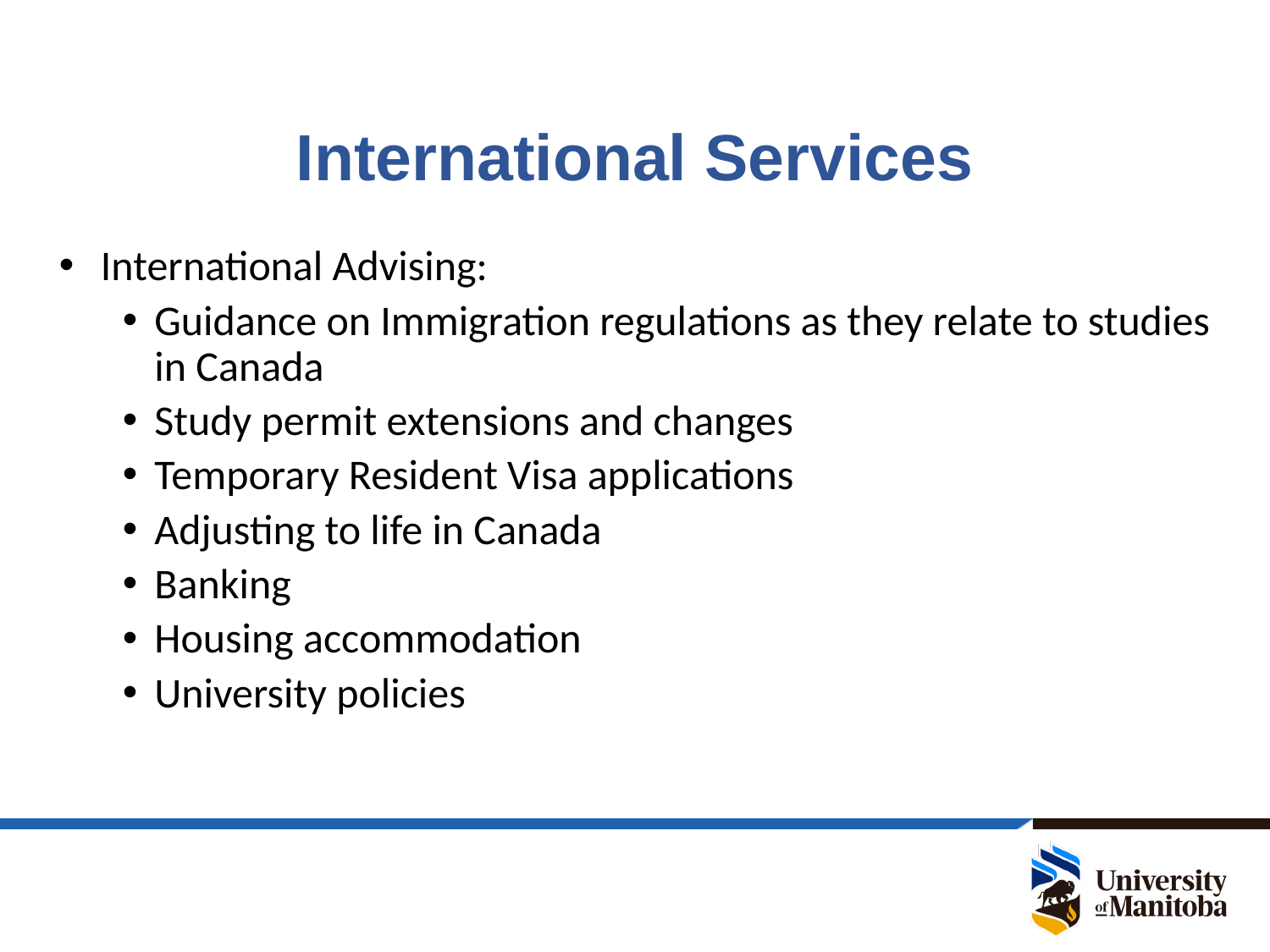

# International Services
 International Advising:
Guidance on Immigration regulations as they relate to studies in Canada
Study permit extensions and changes
Temporary Resident Visa applications
Adjusting to life in Canada
Banking
Housing accommodation
University policies